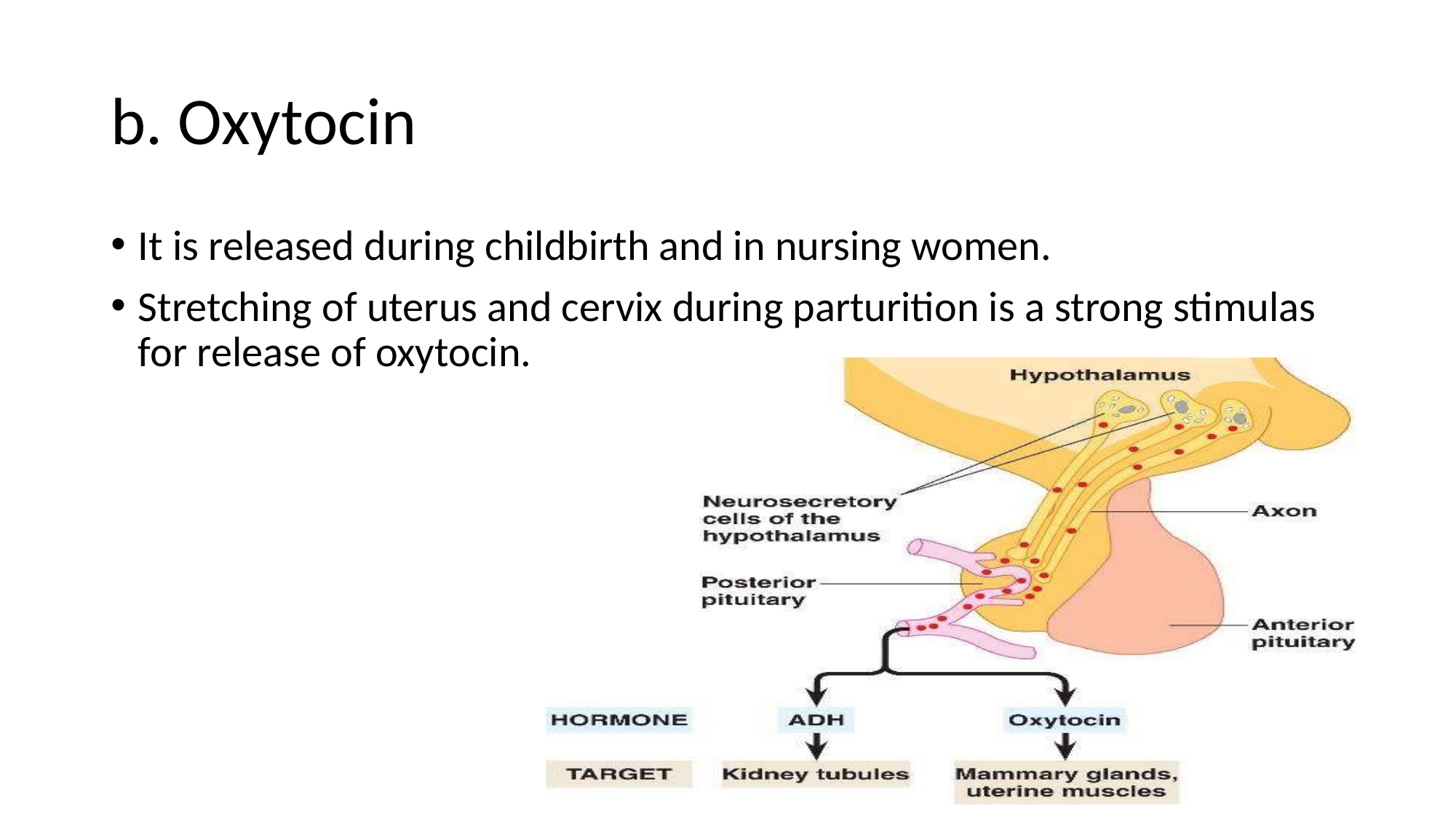

# b. Oxytocin
It is released during childbirth and in nursing women.
Stretching of uterus and cervix during parturition is a strong stimulas for release of oxytocin.